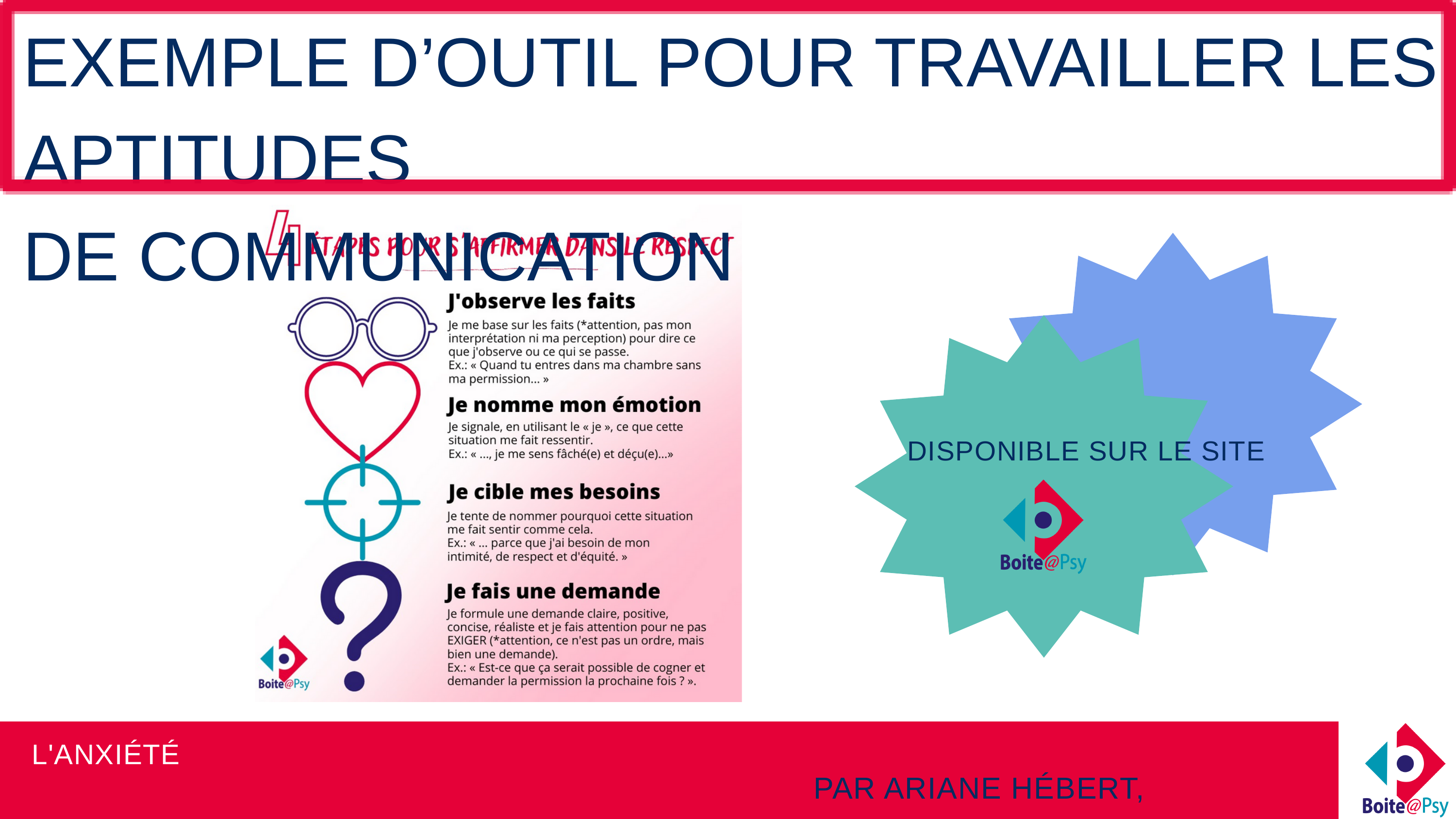

EXEMPLE D’OUTIL POUR TRAVAILLER LES APTITUDES
DE COMMUNICATION

MODELAGE
DISPONIBLE SUR LE SITE

 L'ANXIÉTÉ
PAR ARIANE HÉBERT, PSYCHOLOGUE